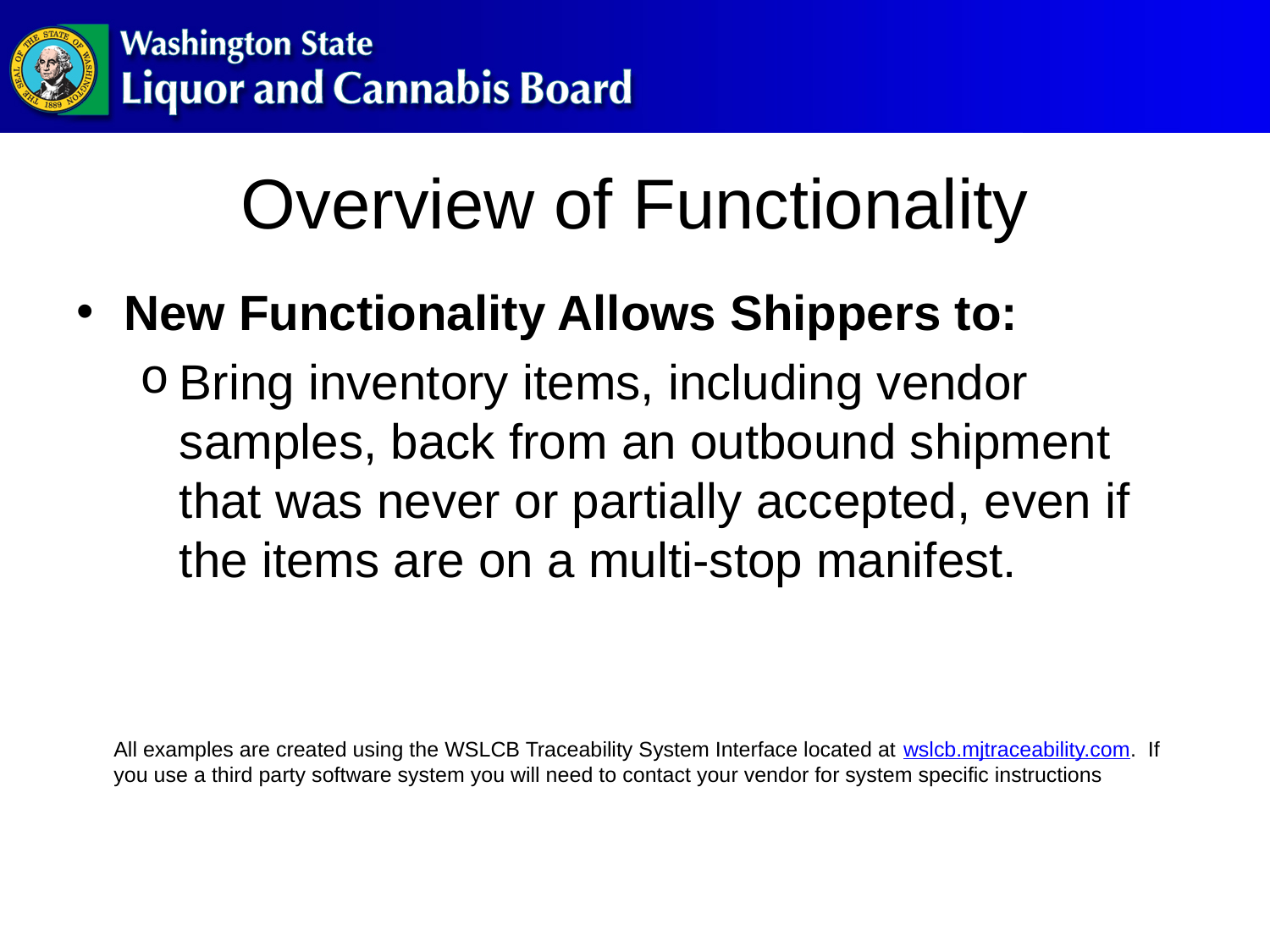

# Overview of Functionality
New Functionality Allows Shippers to:
Bring inventory items, including vendor samples, back from an outbound shipment that was never or partially accepted, even if the items are on a multi-stop manifest.

All examples are created using the WSLCB Traceability System Interface located at wslcb.mjtraceability.com.  If you use a third party software system you will need to contact your vendor for system specific instructions